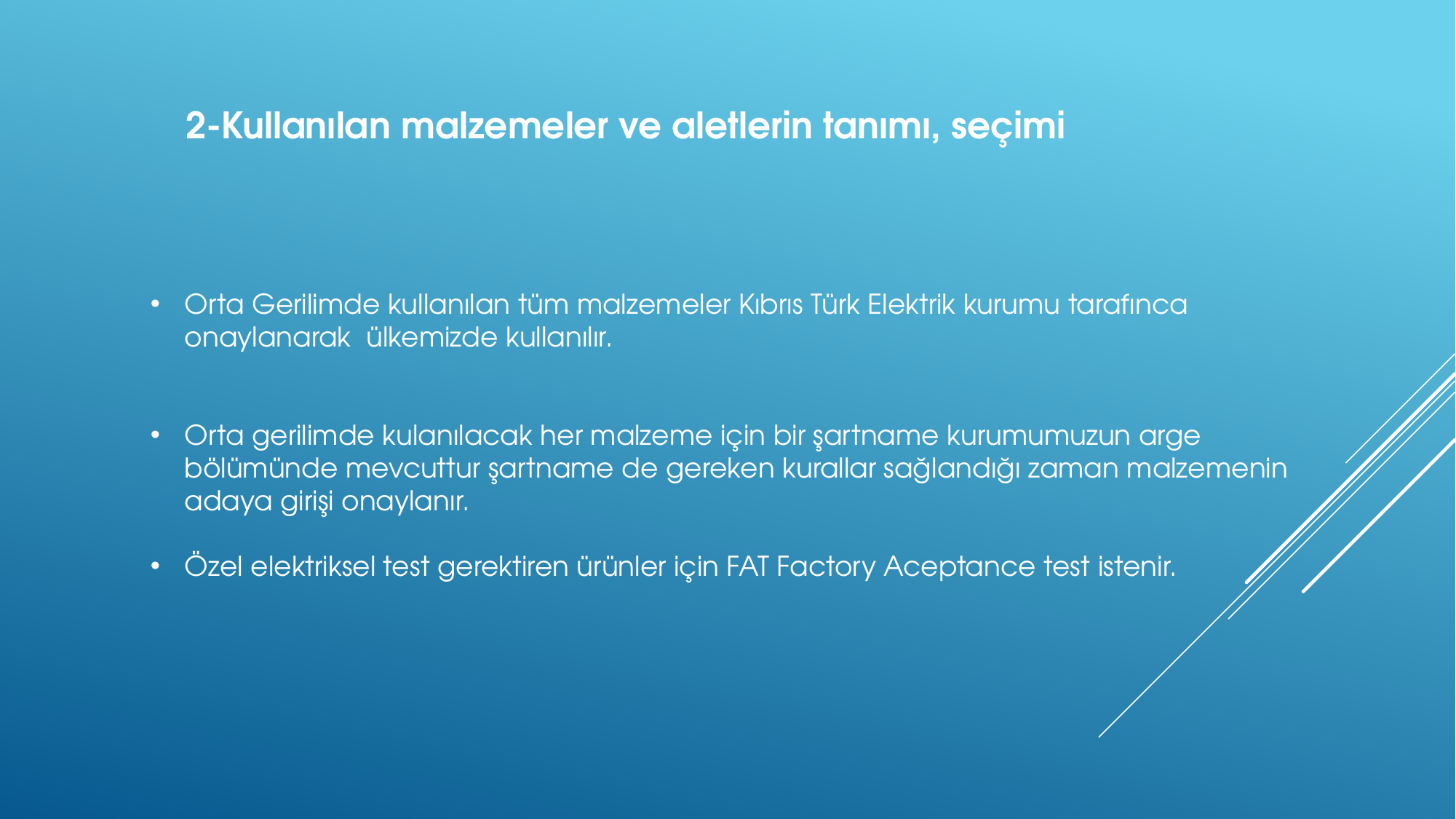

2-Kullanılan malzemeler ve aletlerin tanımı, seçimi

Orta Gerilimde kullanılan tüm malzemeler Kıbrıs Türk Elektrik kurumu tarafınca onaylanarak  ülkemizde kullanılır.

Orta gerilimde kulanılacak her malzeme için bir şartname kurumumuzun arge bölümünde mevcuttur şartname de gereken kurallar sağlandığı zaman malzemenin adaya girişi onaylanır.

Özel elektriksel test gerektiren ürünler için FAT Factory Aceptance test istenir.